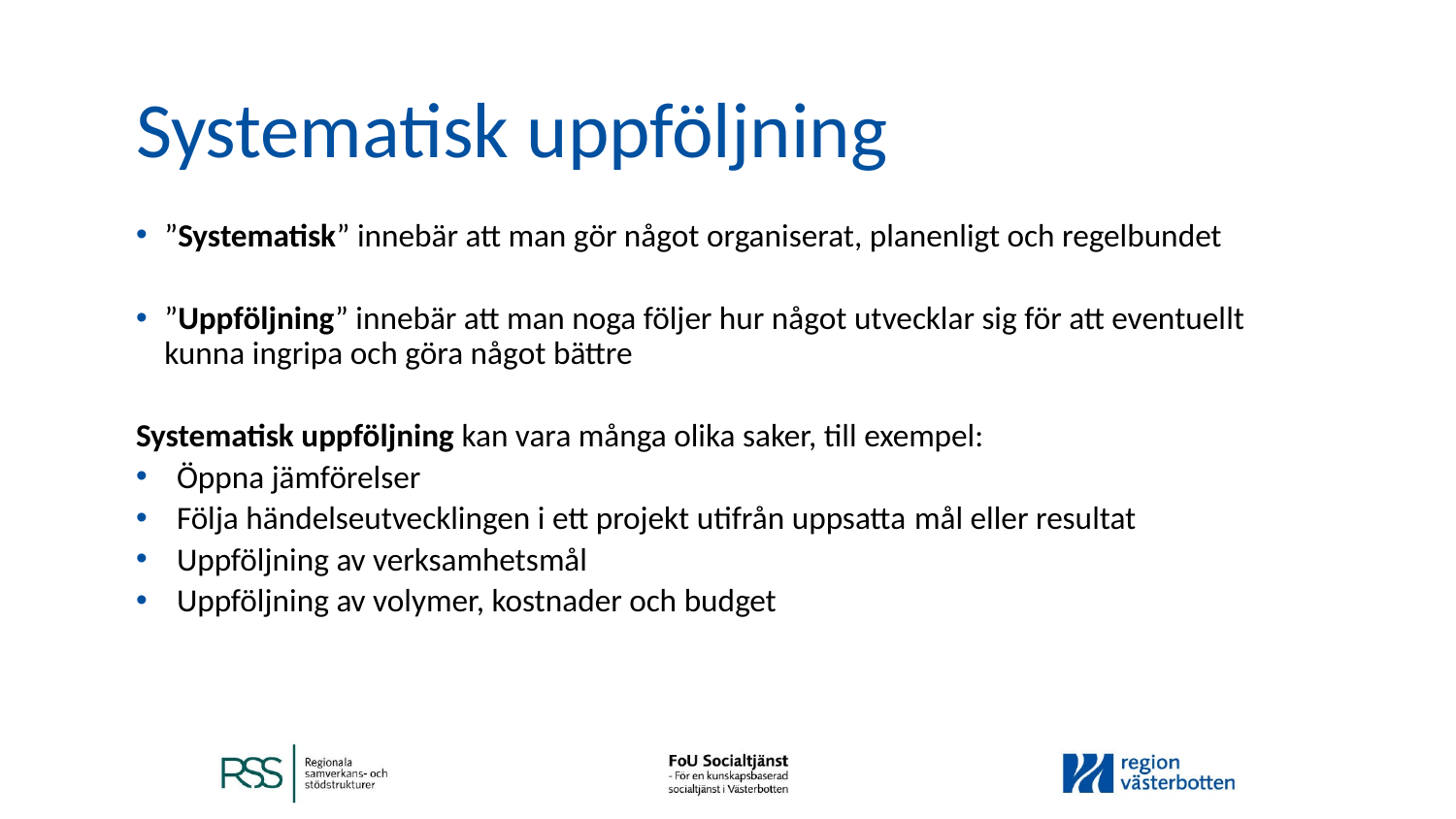

# Systematisk uppföljning
”Systematisk” innebär att man gör något organiserat, planenligt och regelbundet

”Uppföljning” innebär att man noga följer hur något utvecklar sig för att eventuellt kunna ingripa och göra något bättre

Systematisk uppföljning kan vara många olika saker, till exempel:
Öppna jämförelser
Följa händelseutvecklingen i ett projekt utifrån uppsatta mål eller resultat
Uppföljning av verksamhetsmål
Uppföljning av volymer, kostnader och budget